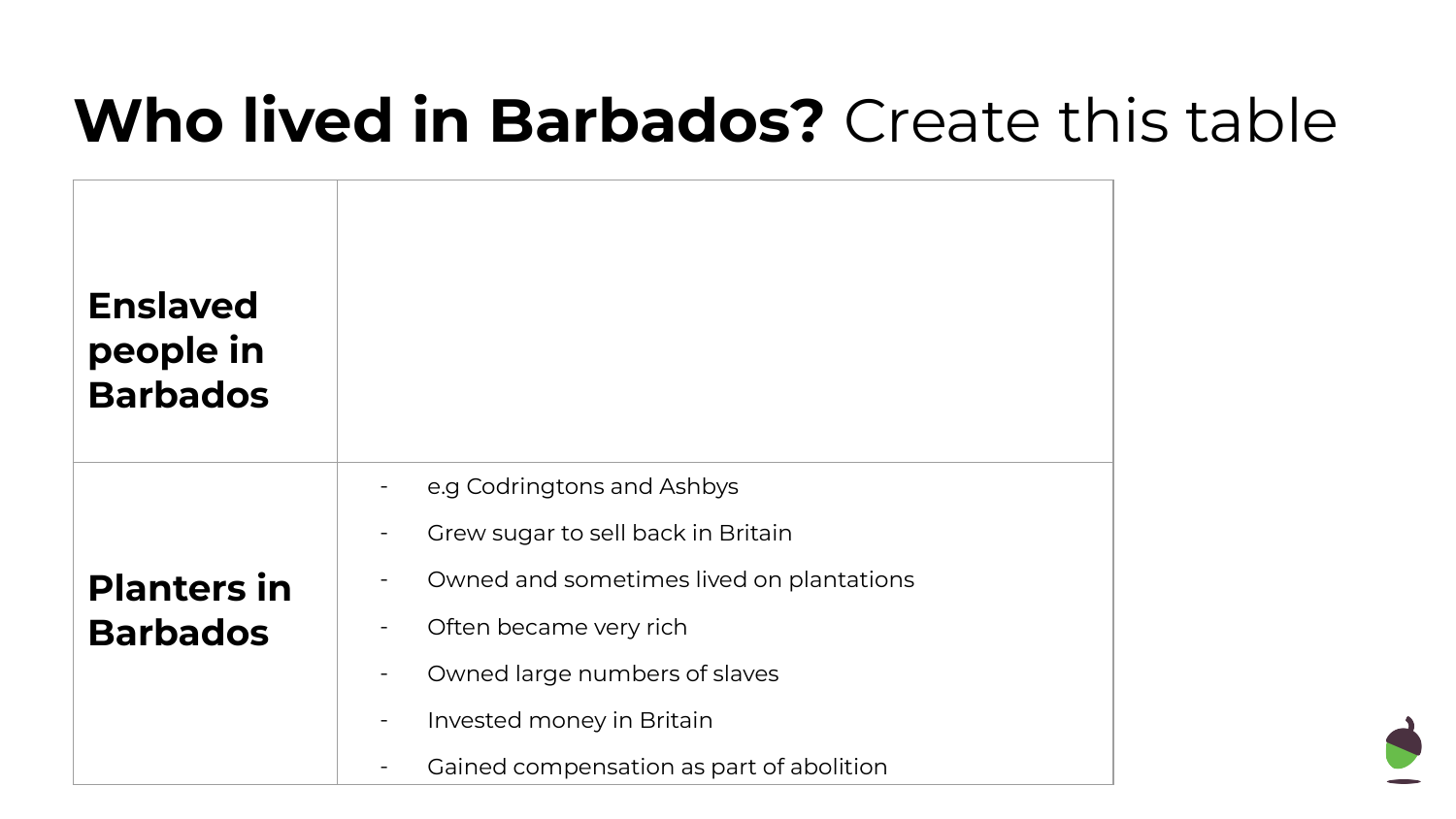

# Who lived in Barbados? Create this table
| Enslaved people in Barbados |  |
| --- | --- |
| Planters in Barbados |  |

e.g Codringtons and Ashbys
Grew sugar to sell back in Britain
Owned and sometimes lived on plantations
Often became very rich
Owned large numbers of slaves
Invested money in Britain
Gained compensation as part of abolition